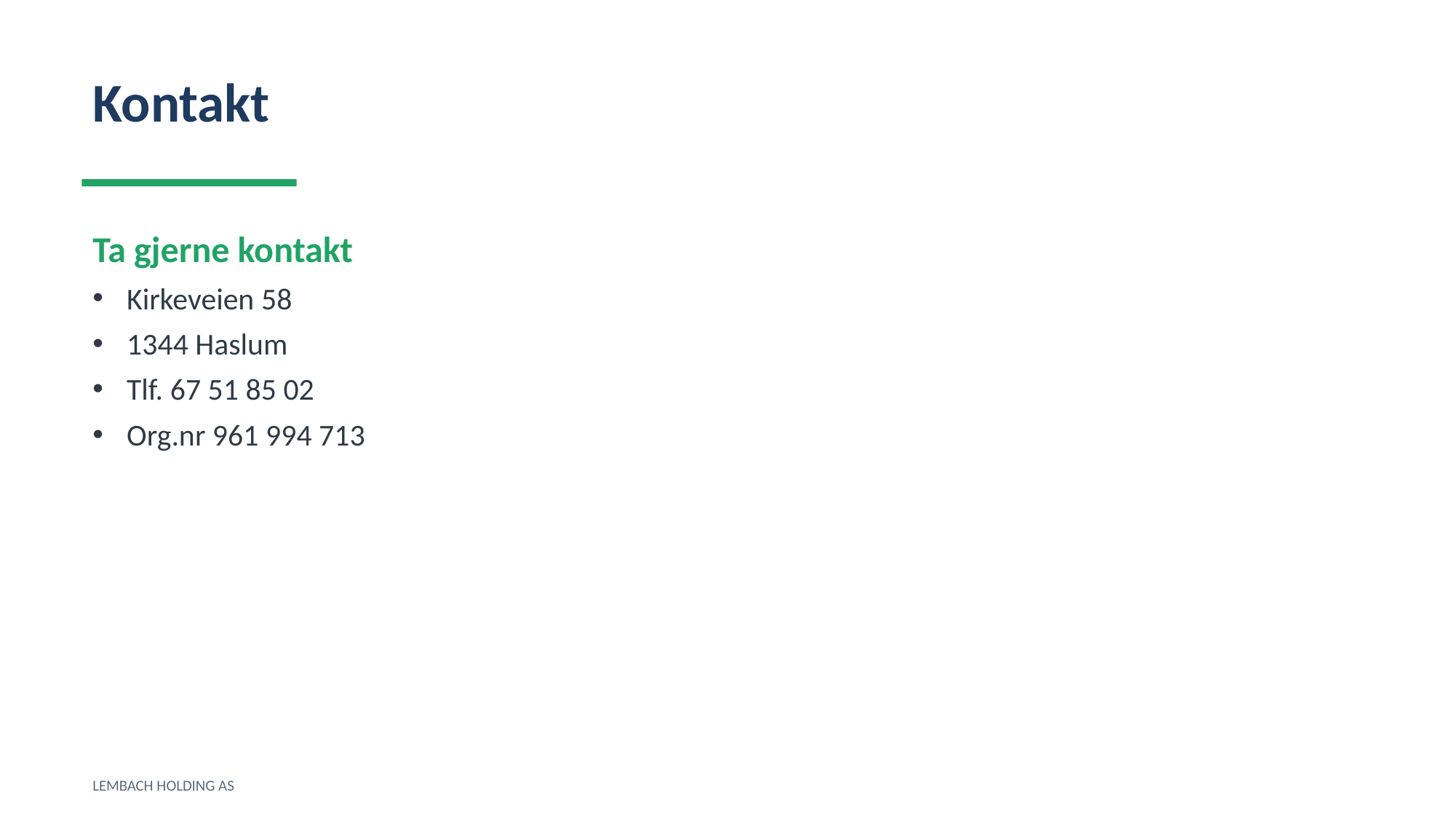

Kontakt

Ta gjerne kontakt
Kirkeveien 58
1344 Haslum
Tlf. 67 51 85 02
Org.nr 961 994 713
LEMBACH HOLDING AS